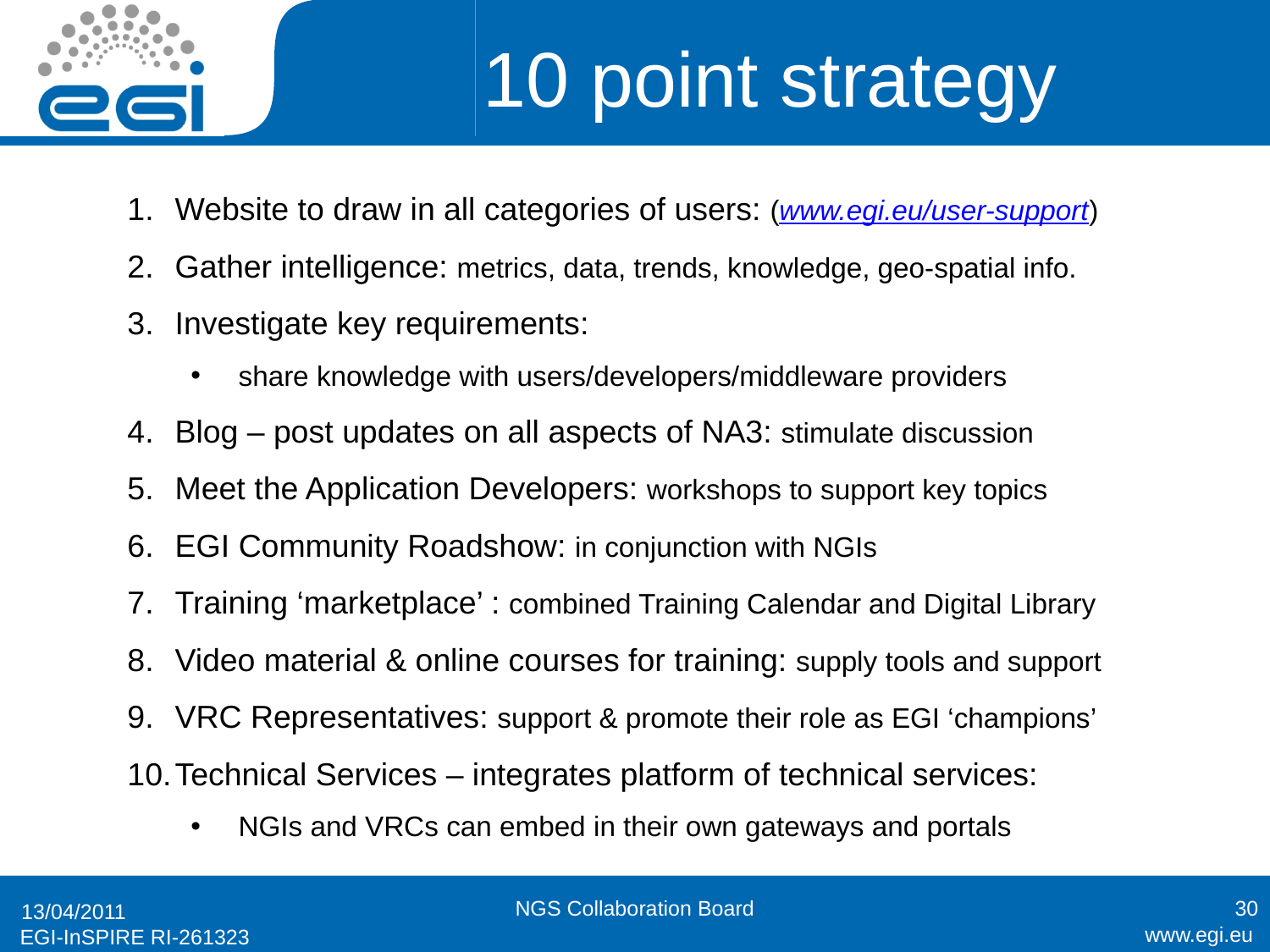

# 10 point strategy
Website to draw in all categories of users: (www.egi.eu/user-support)
Gather intelligence: metrics, data, trends, knowledge, geo-spatial info.
Investigate key requirements:
share knowledge with users/developers/middleware providers
Blog – post updates on all aspects of NA3: stimulate discussion
Meet the Application Developers: workshops to support key topics
EGI Community Roadshow: in conjunction with NGIs
Training ‘marketplace’ : combined Training Calendar and Digital Library
Video material & online courses for training: supply tools and support
VRC Representatives: support & promote their role as EGI ‘champions’
Technical Services – integrates platform of technical services:
NGIs and VRCs can embed in their own gateways and portals
NGS Collaboration Board
30
13/04/2011